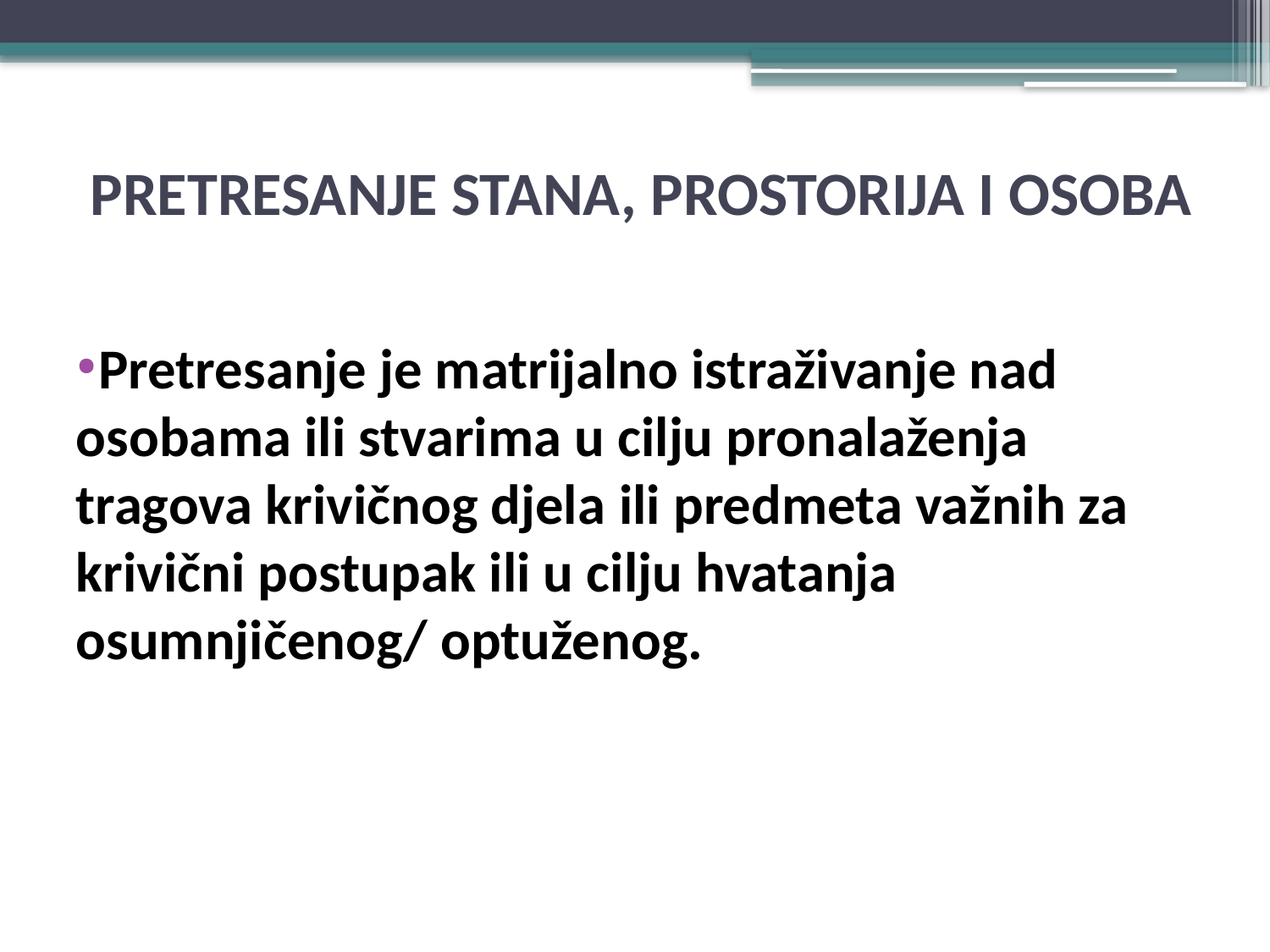

# PRETRESANJE STANA, PROSTORIJA I OSOBA
Pretresanje je matrijalno istraživanje nad osobama ili stvarima u cilju pronalaženja tragova krivičnog djela ili predmeta važnih za krivični postupak ili u cilju hvatanja osumnjičenog/ optuženog.